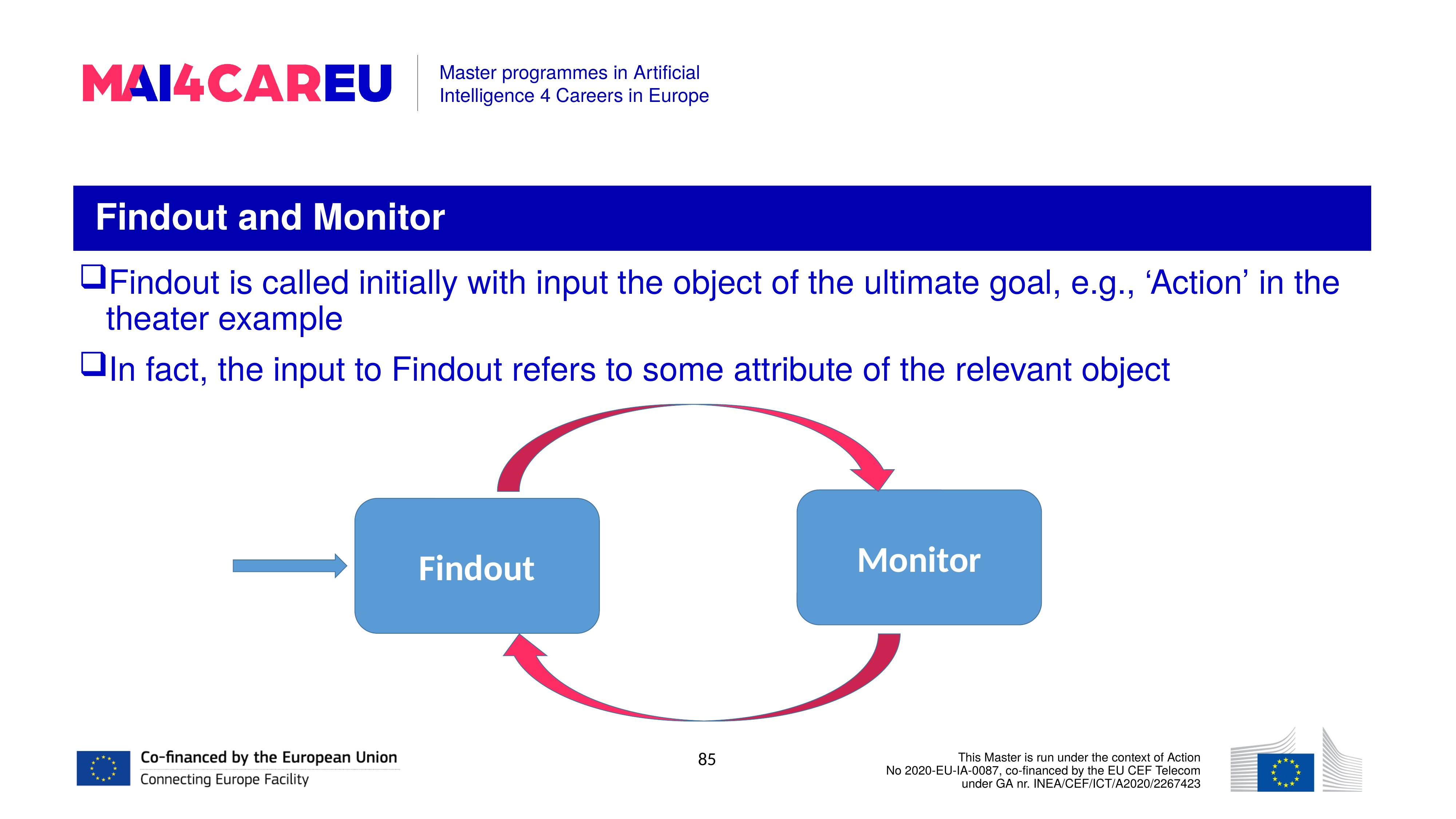

Findout and Monitor
Findout is called initially with input the object of the ultimate goal, e.g., ‘Action’ in the theater example
In fact, the input to Findout refers to some attribute of the relevant object

Monitor
Findout

85